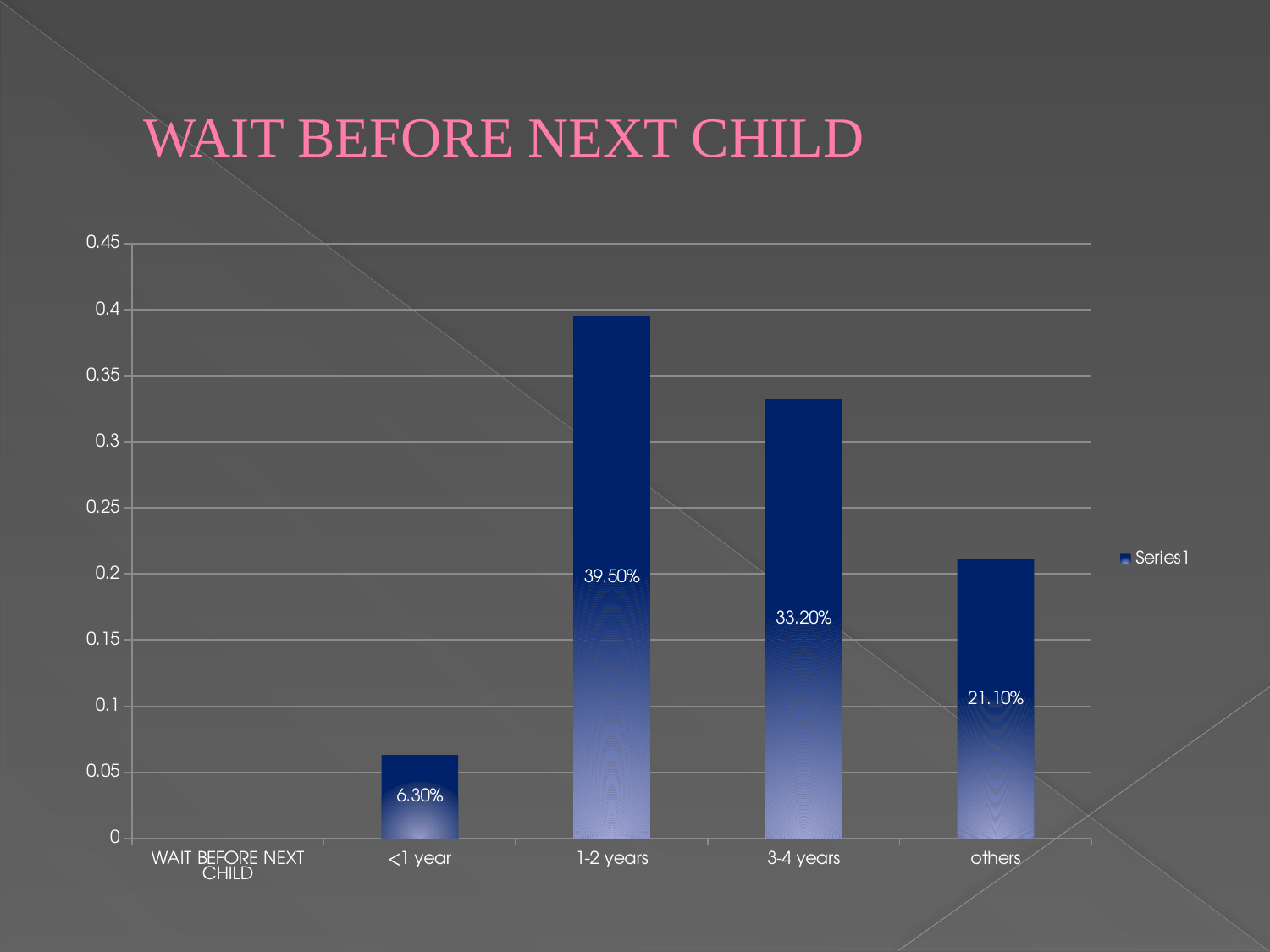

# WAIT BEFORE NEXT CHILD

### Chart

| Category |  |
|---|---|
| WAIT BEFORE NEXT CHILD | None |
| <1 year | 0.063 |
| 1-2 years | 0.3950000000000004 |
| 3-4 years | 0.3320000000000004 |
| others | 0.21100000000000013 |